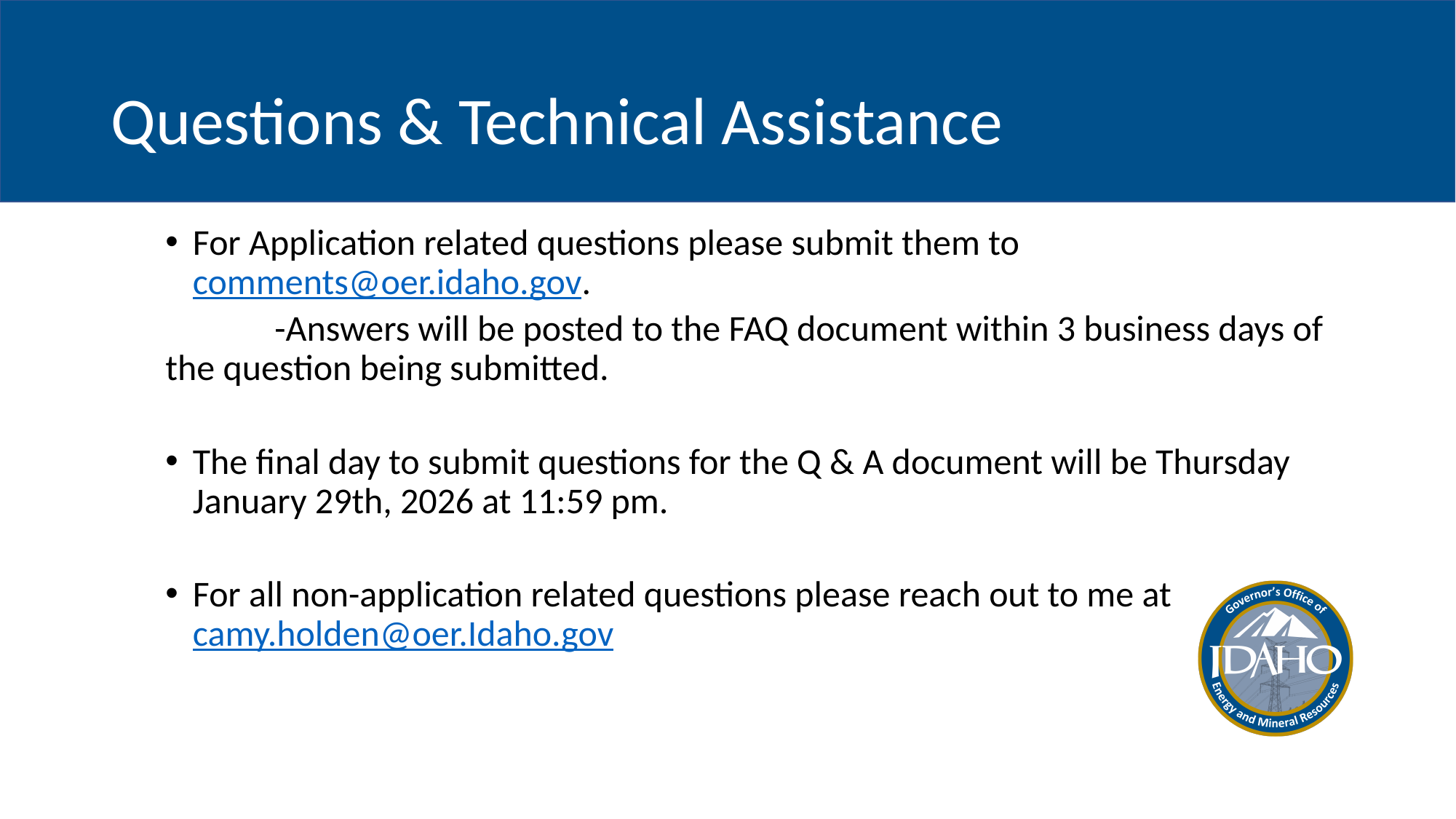

# Questions & Technical Assistance
For Application related questions please submit them to comments@oer.idaho.gov.
	-Answers will be posted to the FAQ document within 3 business days of the question being submitted.

The final day to submit questions for the Q & A document will be Thursday January 29th, 2026 at 11:59 pm.

For all non-application related questions please reach out to me at camy.holden@oer.Idaho.gov